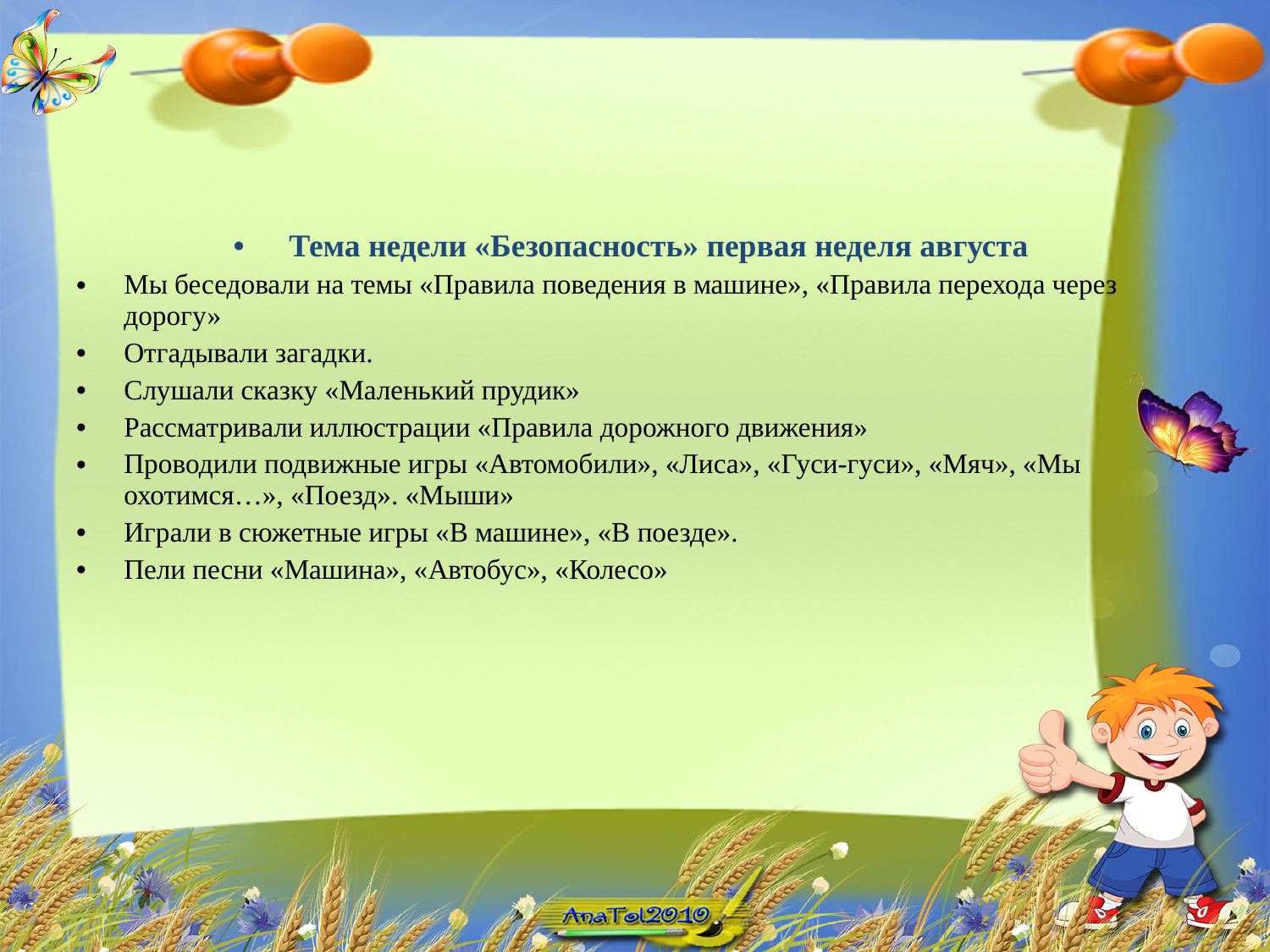

#
 Тема недели «Безопасность» первая неделя августа
Мы беседовали на темы «Правила поведения в машине», «Правила перехода через дорогу»
Отгадывали загадки.
Слушали сказку «Маленький прудик»
Рассматривали иллюстрации «Правила дорожного движения»
Проводили подвижные игры «Автомобили», «Лиса», «Гуси-гуси», «Мяч», «Мы охотимся…», «Поезд». «Мыши»
Играли в сюжетные игры «В машине», «В поезде».
Пели песни «Машина», «Автобус», «Колесо»